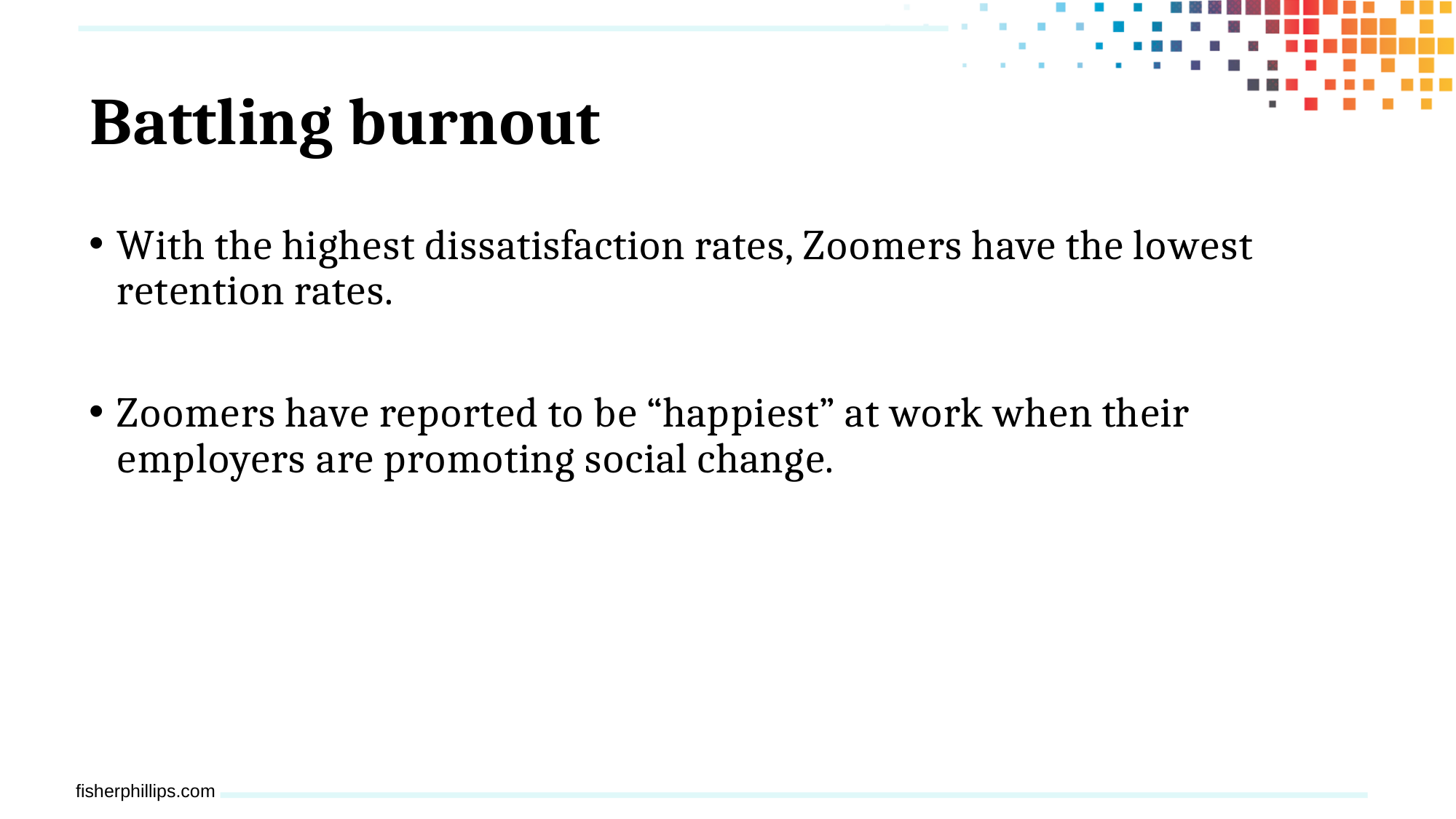

# Battling burnout
With the highest dissatisfaction rates, Zoomers have the lowest retention rates.

Zoomers have reported to be “happiest” at work when their employers are promoting social change.